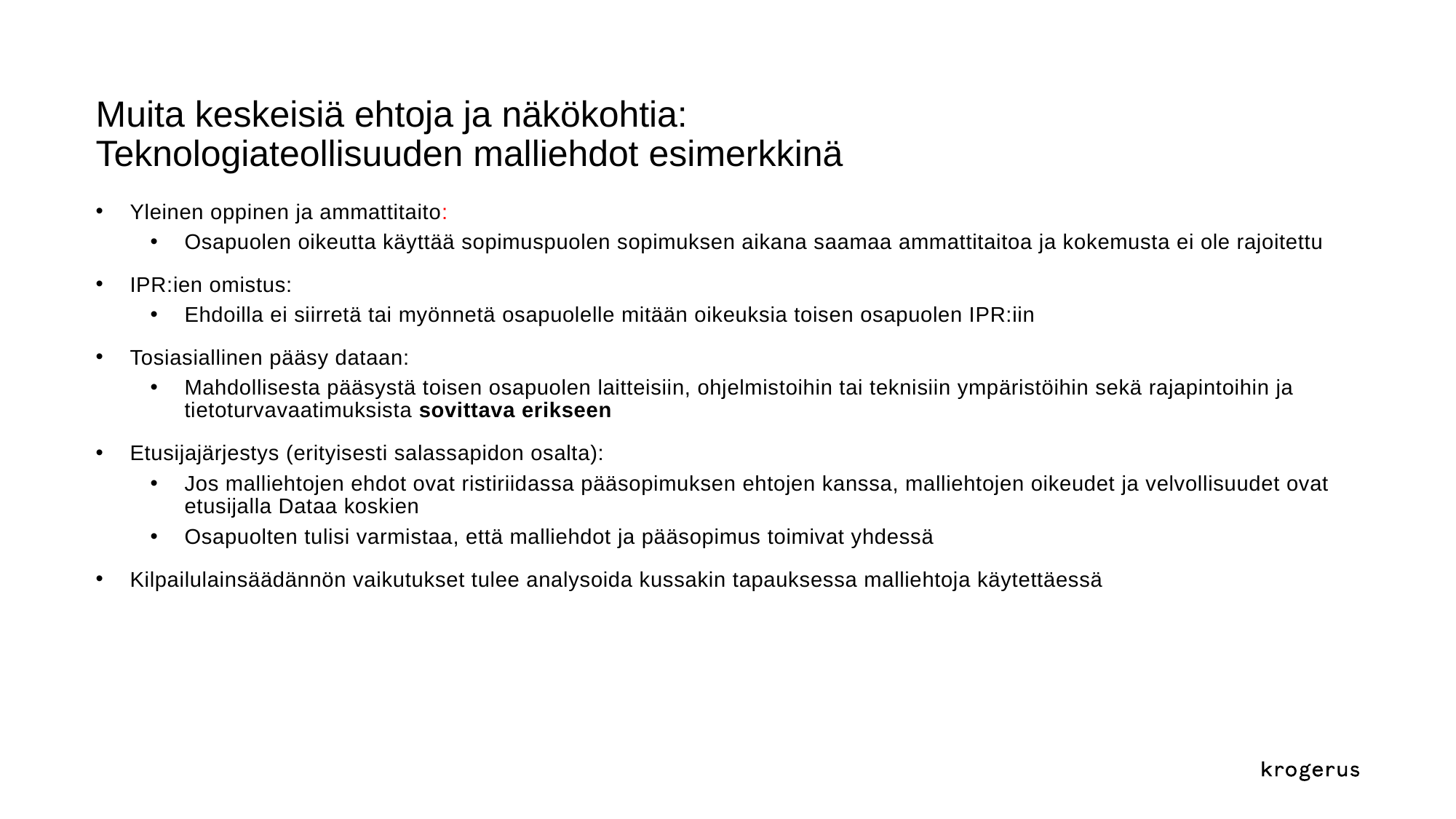

# Muita keskeisiä ehtoja ja näkökohtia: Teknologiateollisuuden malliehdot esimerkkinä
Yleinen oppinen ja ammattitaito:
Osapuolen oikeutta käyttää sopimuspuolen sopimuksen aikana saamaa ammattitaitoa ja kokemusta ei ole rajoitettu
IPR:ien omistus:
Ehdoilla ei siirretä tai myönnetä osapuolelle mitään oikeuksia toisen osapuolen IPR:iin
Tosiasiallinen pääsy dataan:
Mahdollisesta pääsystä toisen osapuolen laitteisiin, ohjelmistoihin tai teknisiin ympäristöihin sekä rajapintoihin ja tietoturvavaatimuksista sovittava erikseen
Etusijajärjestys (erityisesti salassapidon osalta):
Jos malliehtojen ehdot ovat ristiriidassa pääsopimuksen ehtojen kanssa, malliehtojen oikeudet ja velvollisuudet ovat etusijalla Dataa koskien
Osapuolten tulisi varmistaa, että malliehdot ja pääsopimus toimivat yhdessä
Kilpailulainsäädännön vaikutukset tulee analysoida kussakin tapauksessa malliehtoja käytettäessä